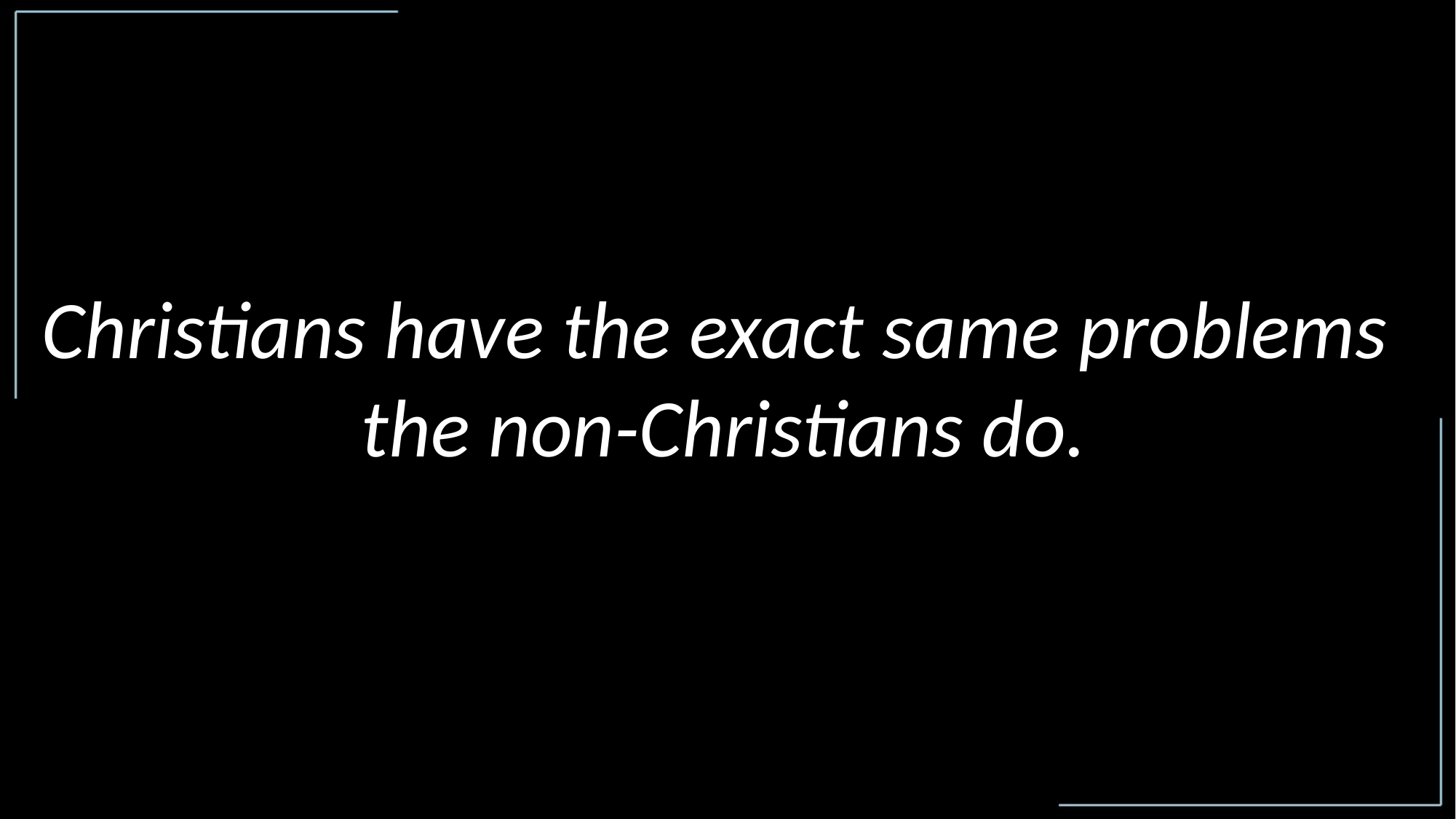

Christians have the exact same problems
the non-Christians do.